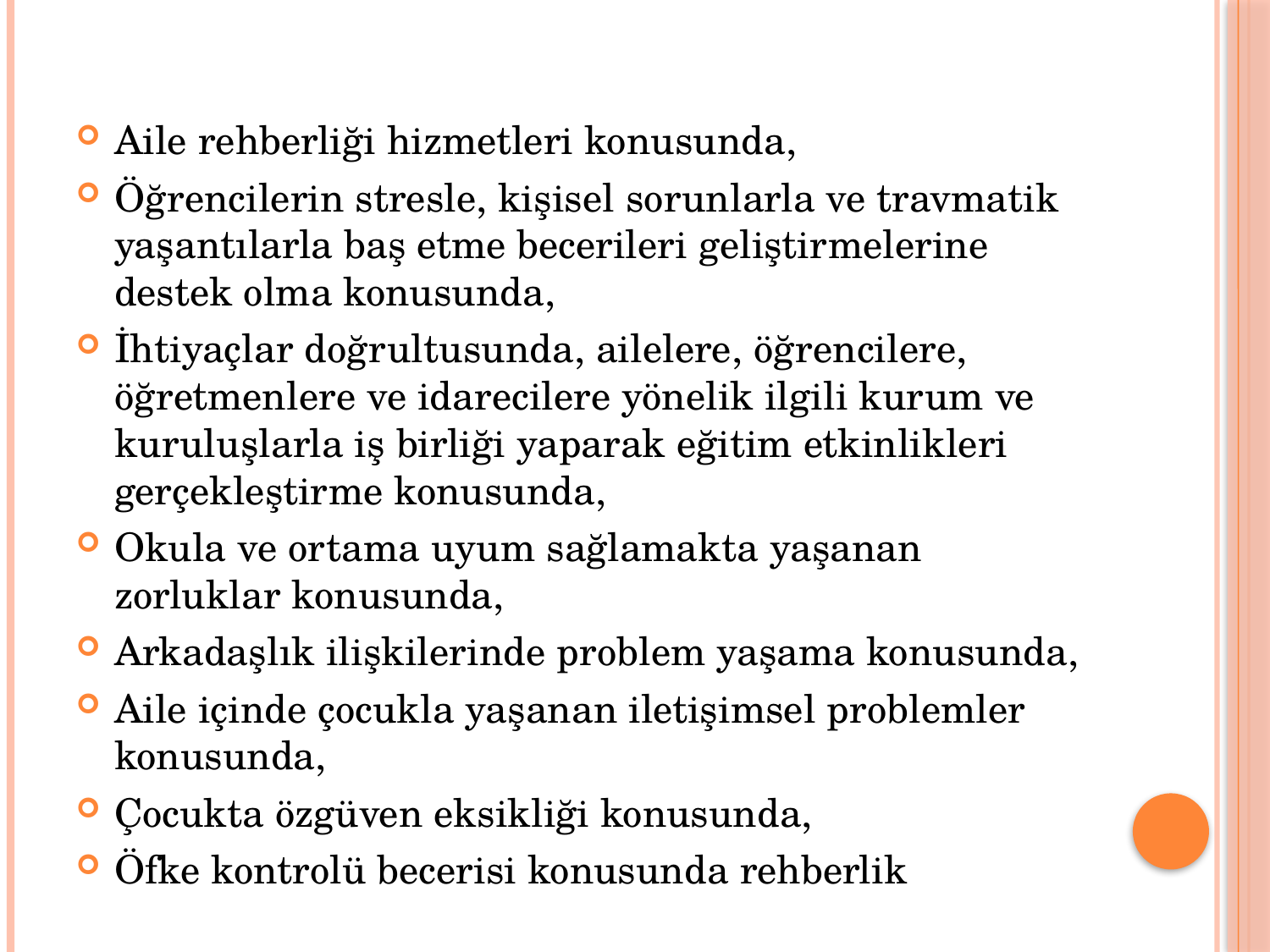

#
Aile rehberliği hizmetleri konusunda,
Öğrencilerin stresle, kişisel sorunlarla ve travmatik yaşantılarla baş etme becerileri geliştirmelerine destek olma konusunda,
İhtiyaçlar doğrultusunda, ailelere, öğrencilere, öğretmenlere ve idarecilere yönelik ilgili kurum ve kuruluşlarla iş birliği yaparak eğitim etkinlikleri gerçekleştirme konusunda,
Okula ve ortama uyum sağlamakta yaşanan zorluklar konusunda,
Arkadaşlık ilişkilerinde problem yaşama konusunda,
Aile içinde çocukla yaşanan iletişimsel problemler konusunda,
Çocukta özgüven eksikliği konusunda,
Öfke kontrolü becerisi konusunda rehberlik